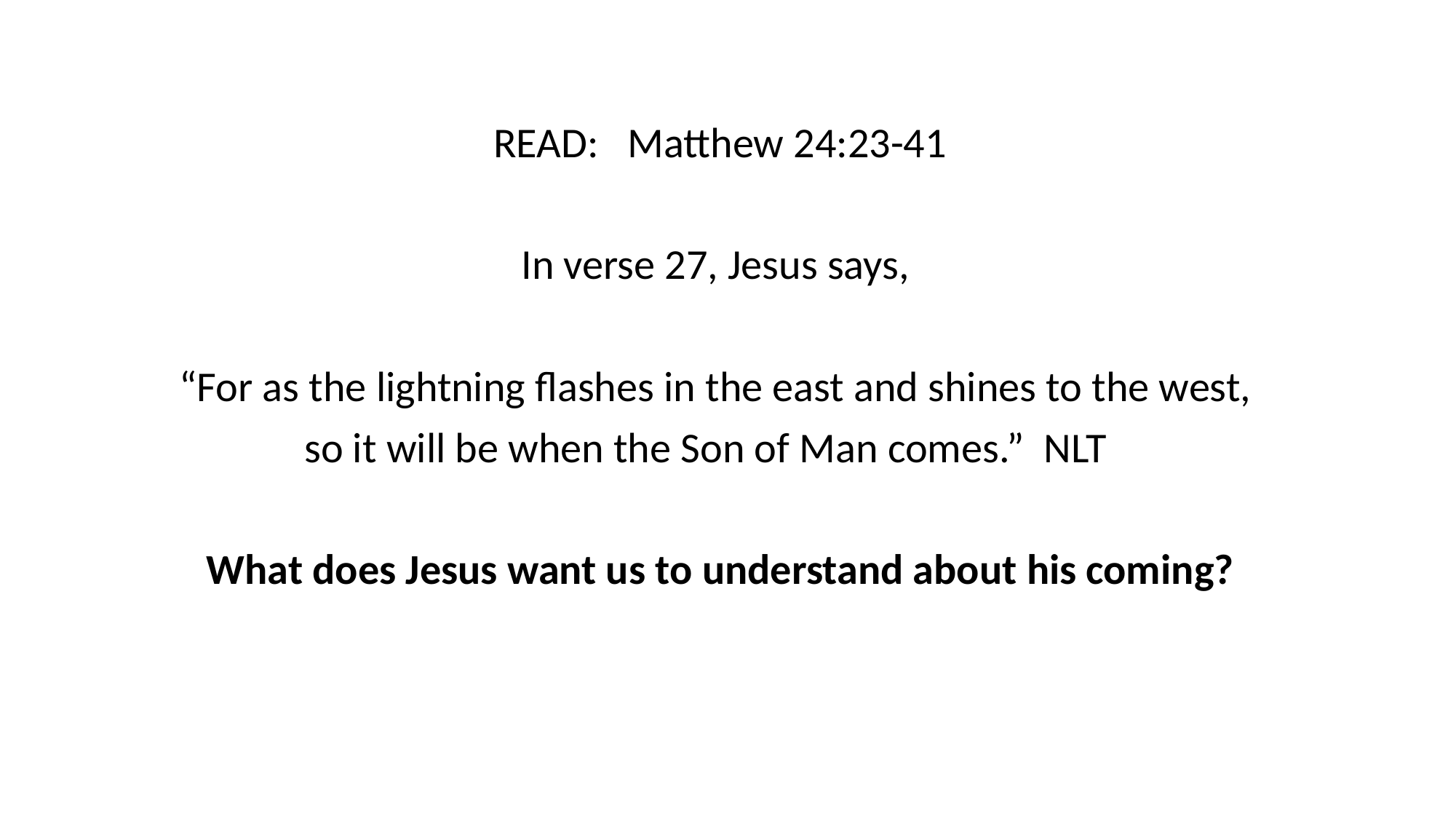

READ:   Matthew 24:23-41

In verse 27, Jesus says,

“For as the lightning flashes in the east and shines to the west,
so it will be when the Son of Man comes.”  NLT

What does Jesus want us to understand about his coming?